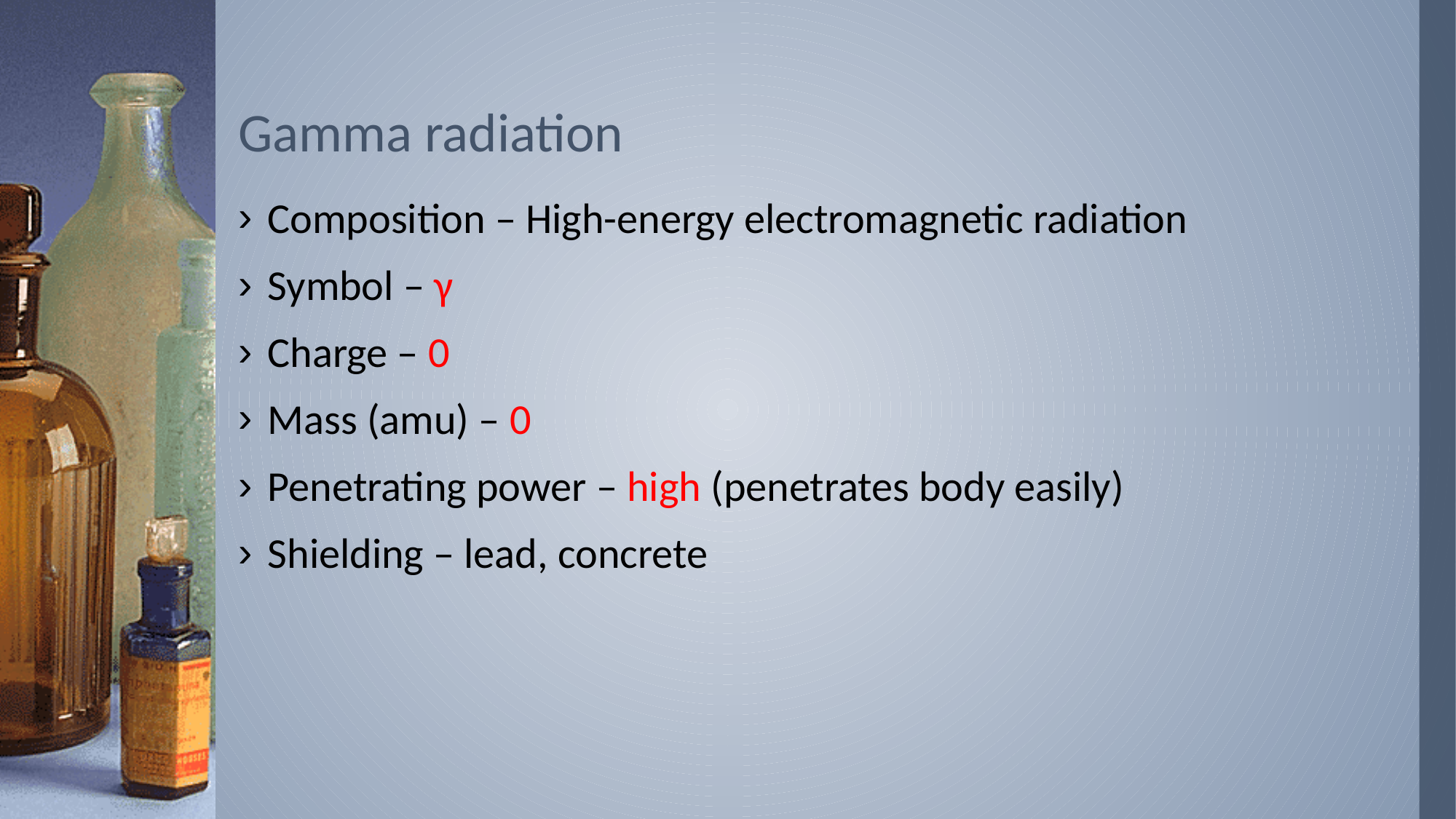

# Gamma radiation
Composition – High-energy electromagnetic radiation
Symbol – γ
Charge – 0
Mass (amu) – 0
Penetrating power – high (penetrates body easily)
Shielding – lead, concrete